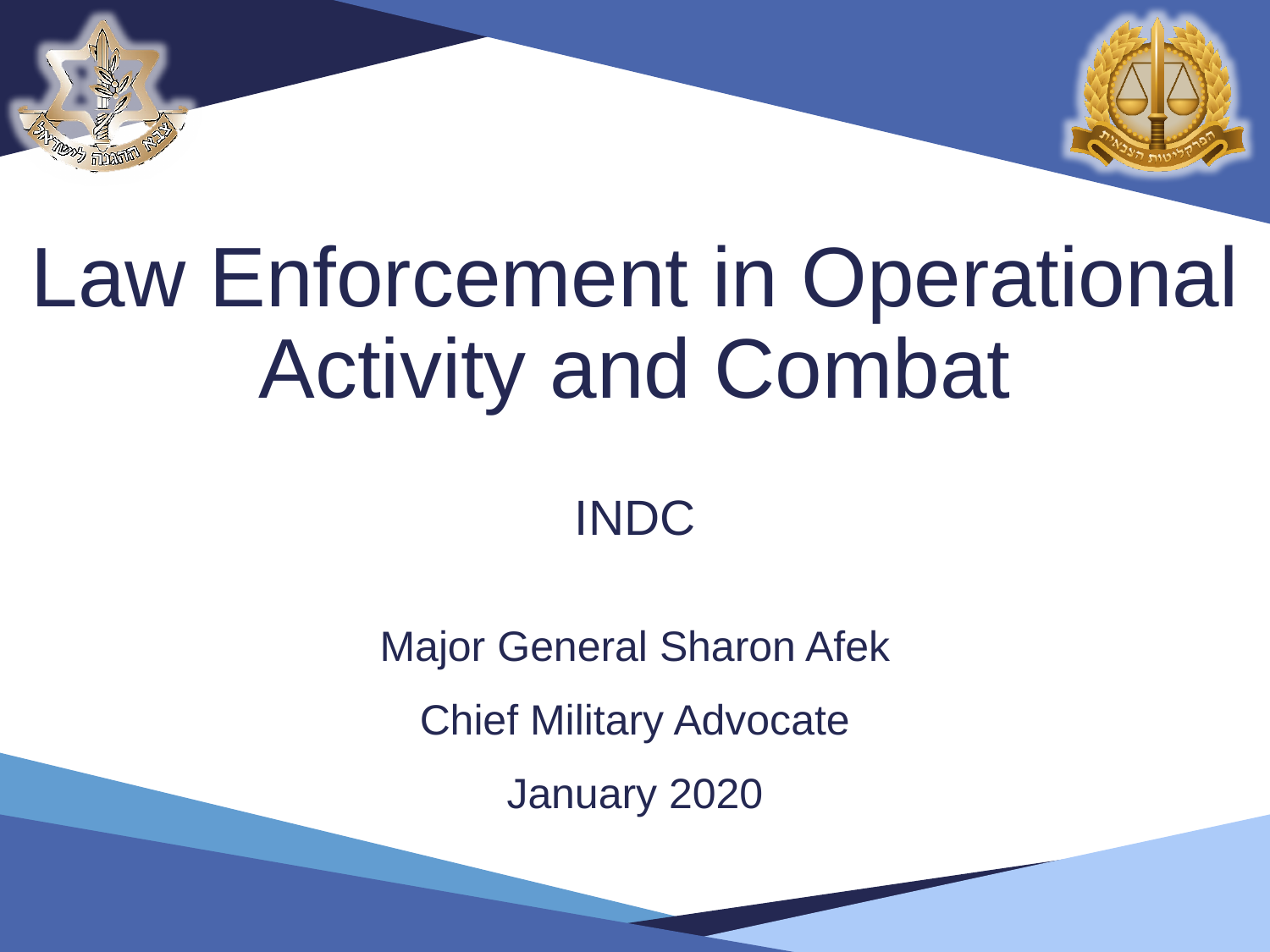

# Law Enforcement in Operational Activity and Combat

INDC
Major General Sharon Afek
Chief Military Advocate
January 2020